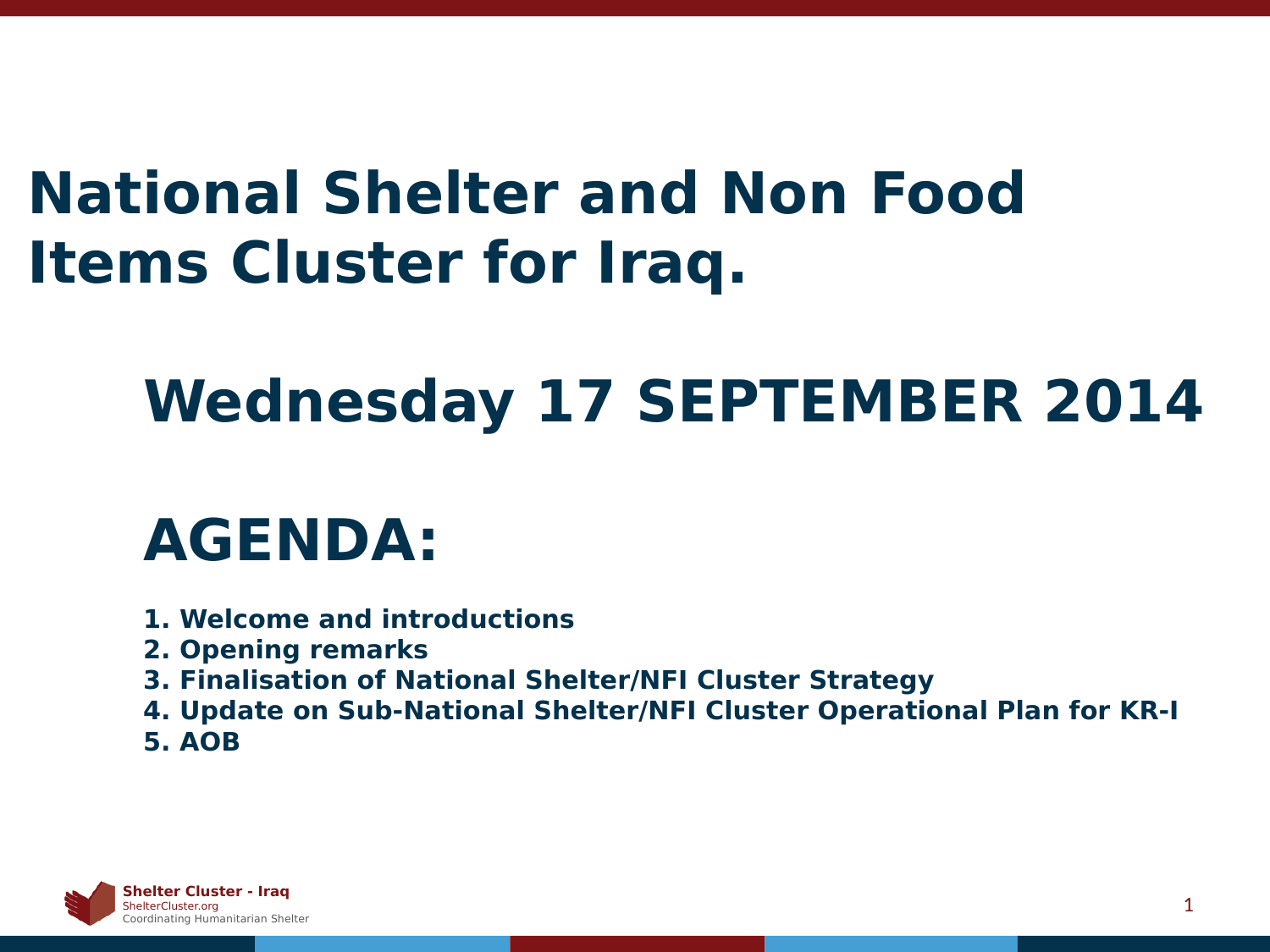

# National Shelter and Non Food Items Cluster for Iraq. Wednesday 17 SEPTEMBER 2014 AGENDA: 1. Welcome and introductions 2. Opening remarks 3. Finalisation of National Shelter/NFI Cluster Strategy 4. Update on Sub-National Shelter/NFI Cluster Operational Plan for KR-I 5. AOB
1